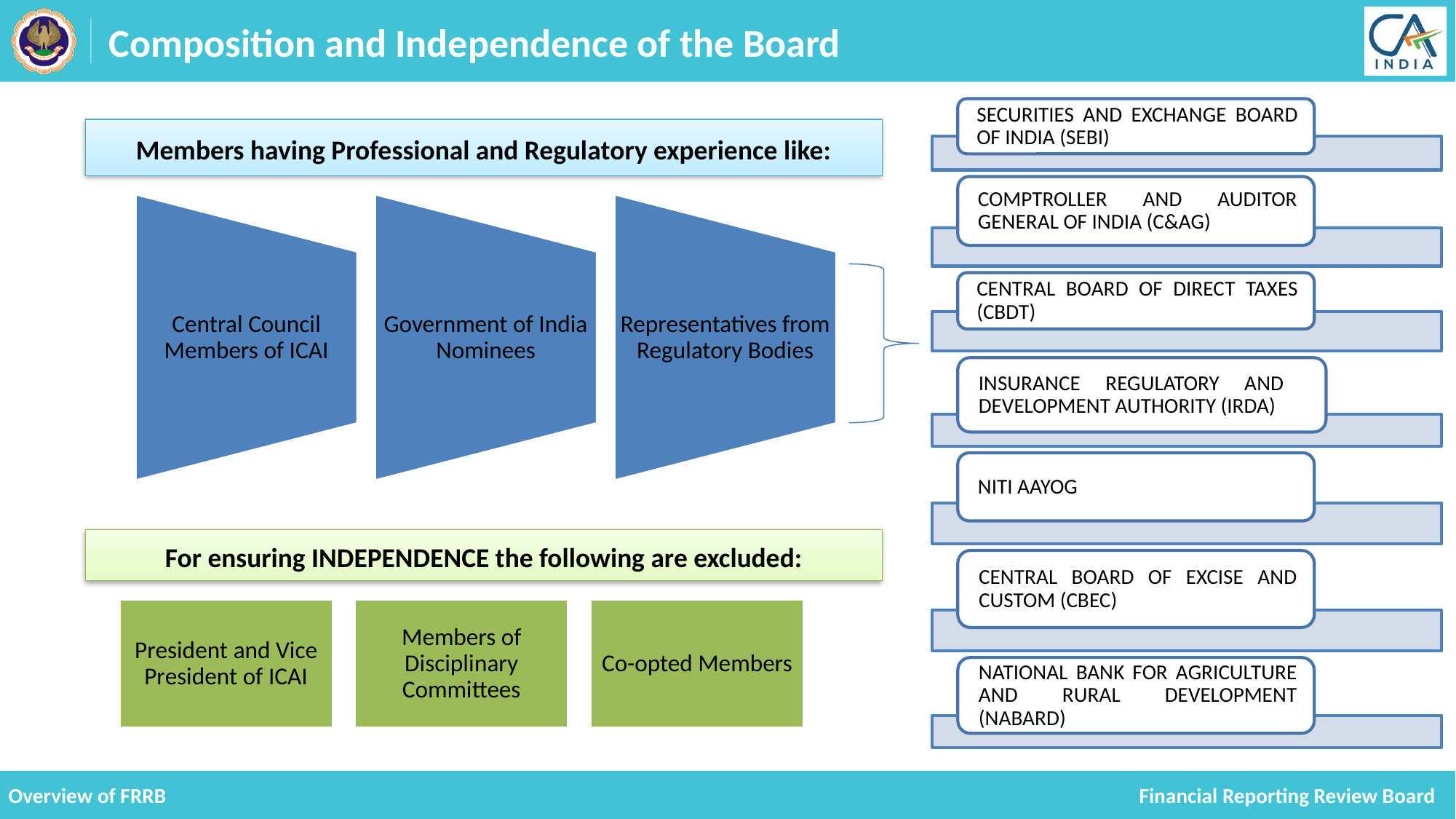

# Composition and Independence of the Board
SECURITIES AND EXCHANGE BOARD OF INDIA (SEBI)
COMPTROLLER AND AUDITOR GENERAL OF INDIA (C&AG)

CENTRAL BOARD OF DIRECT TAXES (CBDT)
INSURANCE REGULATORY AND  DEVELOPMENT AUTHORITY (IRDA)

NITI AAYOG
CENTRAL BOARD OF EXCISE AND CUSTOM (CBEC)
NATIONAL BANK FOR AGRICULTURE AND RURAL DEVELOPMENT (NABARD)
Members having Professional and Regulatory experience like:
Central Council Members of ICAI
Government of India Nominees
Representatives from Regulatory Bodies

For ensuring INDEPENDENCE the following are excluded:
President and Vice President of ICAI
Members of Disciplinary Committees
Co-opted Members